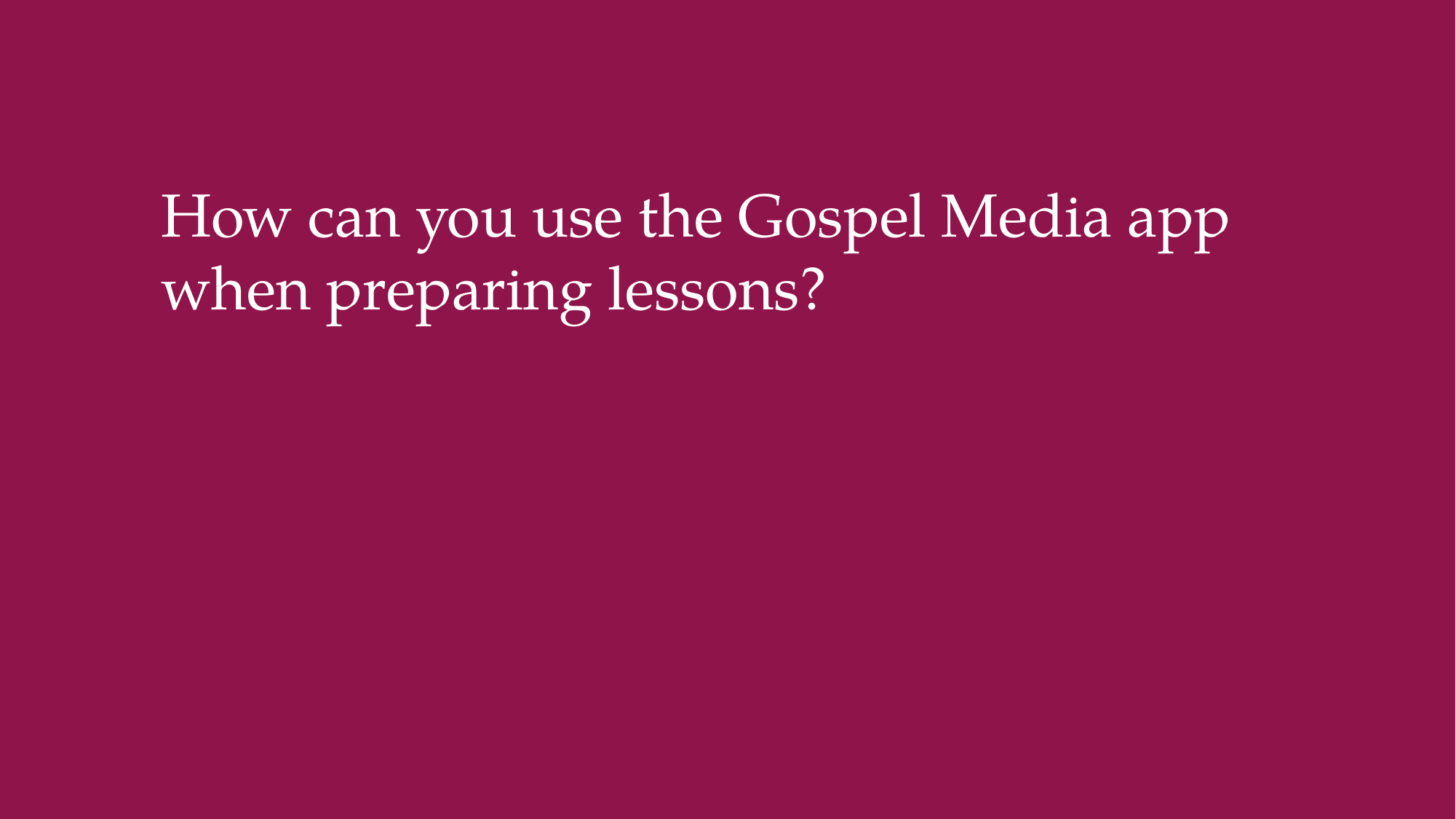

# How can you use the Gospel Media app when preparing lessons?